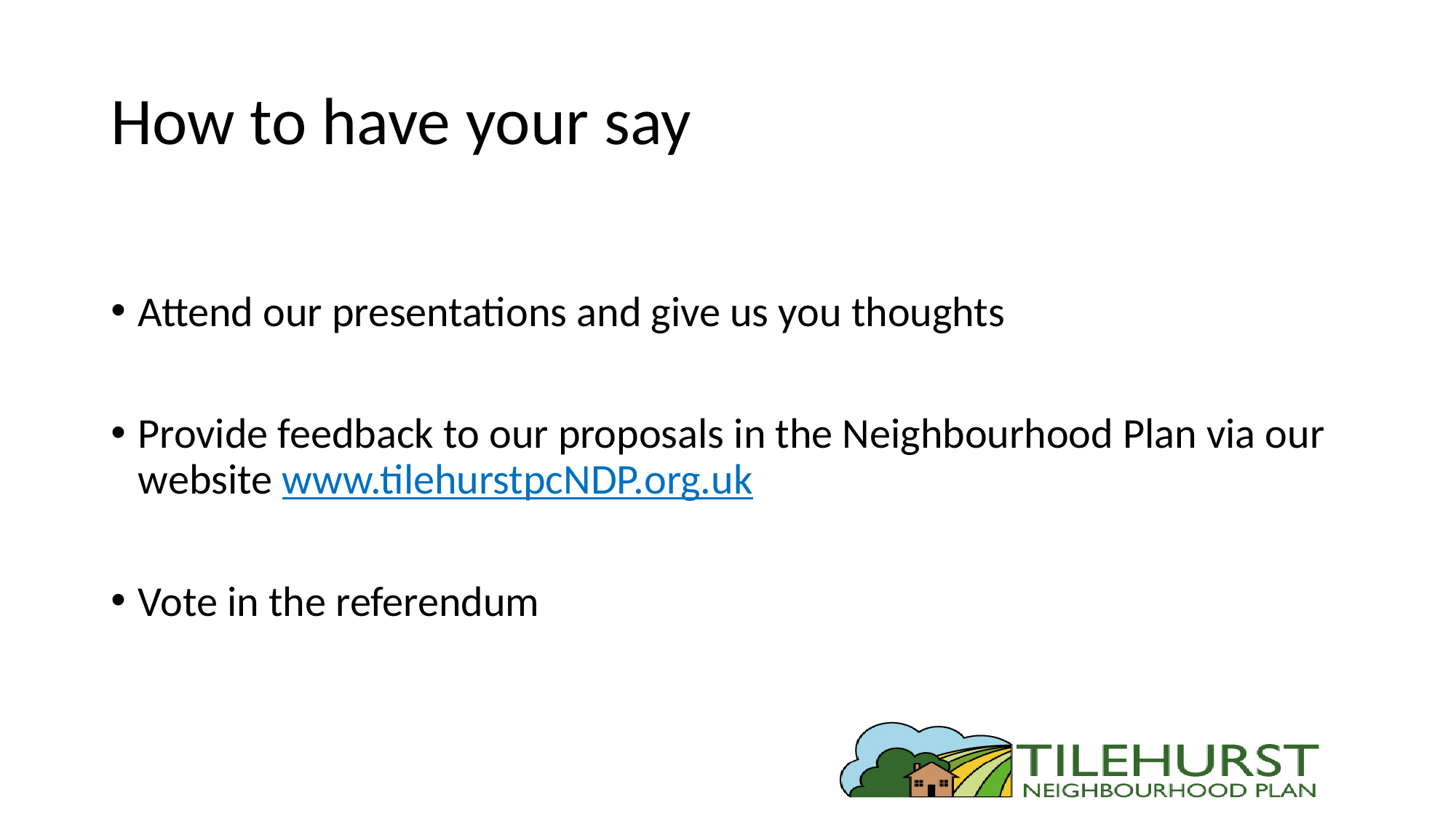

# How to have your say

Attend our presentations and give us you thoughts

Provide feedback to our proposals in the Neighbourhood Plan via our website www.tilehurstpcNDP.org.uk

Vote in the referendum